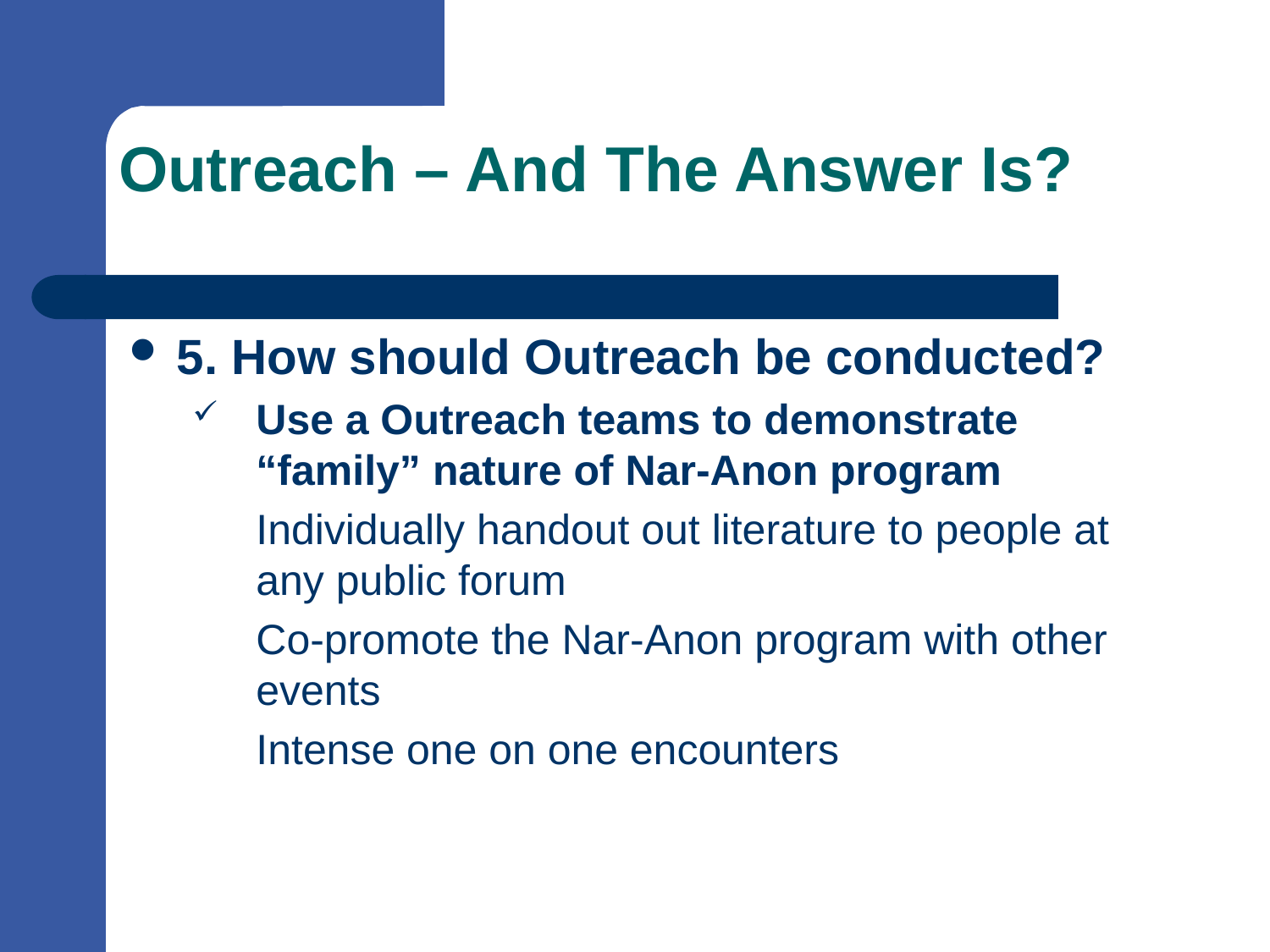

# Outreach – And The Answer Is?
5. How should Outreach be conducted?
Use a Outreach teams to demonstrate “family” nature of Nar-Anon program
	Individually handout out literature to people at any public forum
	Co-promote the Nar-Anon program with other events
	Intense one on one encounters